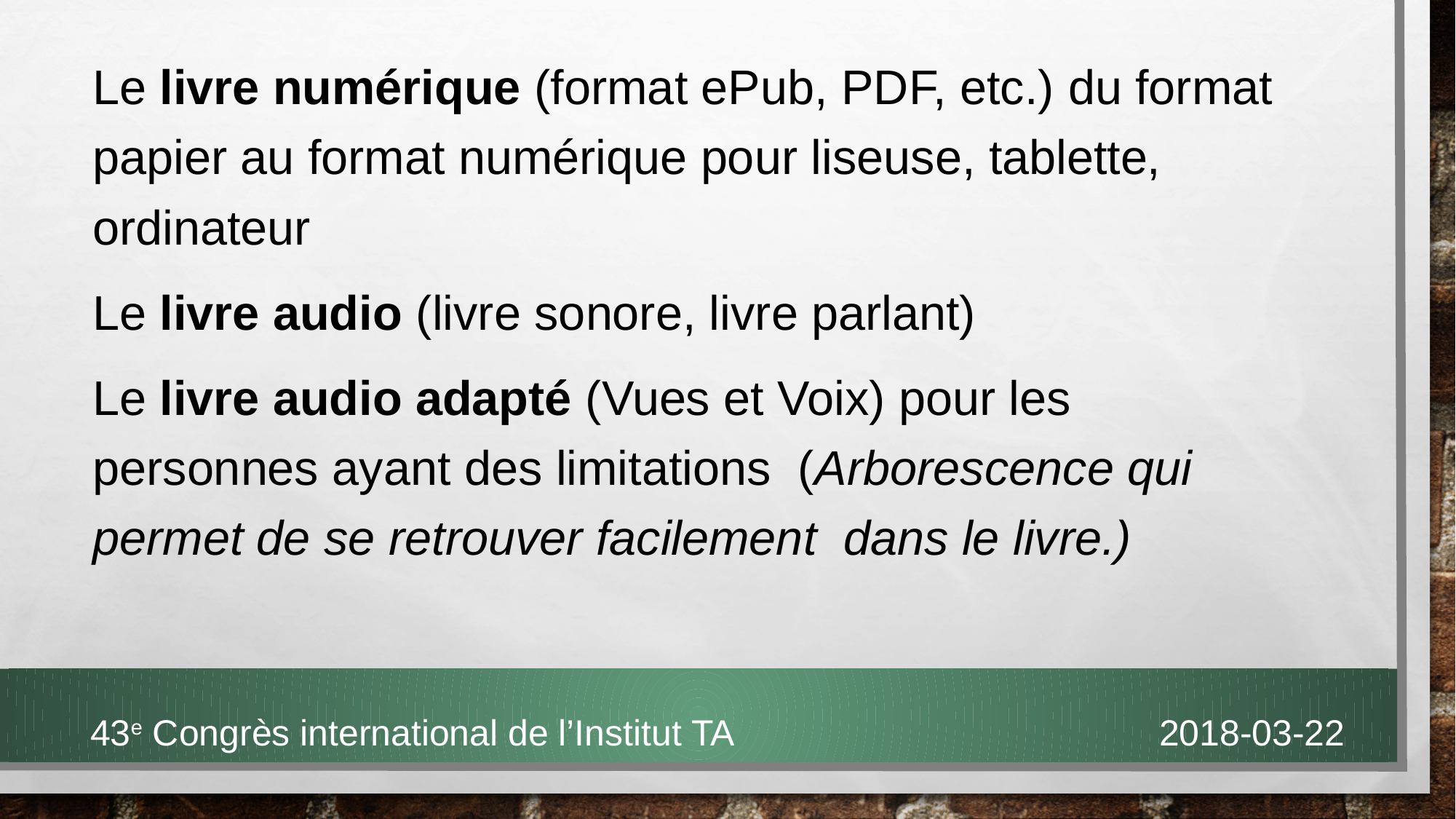

Le livre numérique (format ePub, PDF, etc.) du format papier au format numérique pour liseuse, tablette, ordinateur
Le livre audio (livre sonore, livre parlant)
Le livre audio adapté (Vues et Voix) pour les personnes ayant des limitations  (Arborescence qui permet de se retrouver facilement  dans le livre.)

43e Congrès international de l’Institut TA                                          2018-03-22